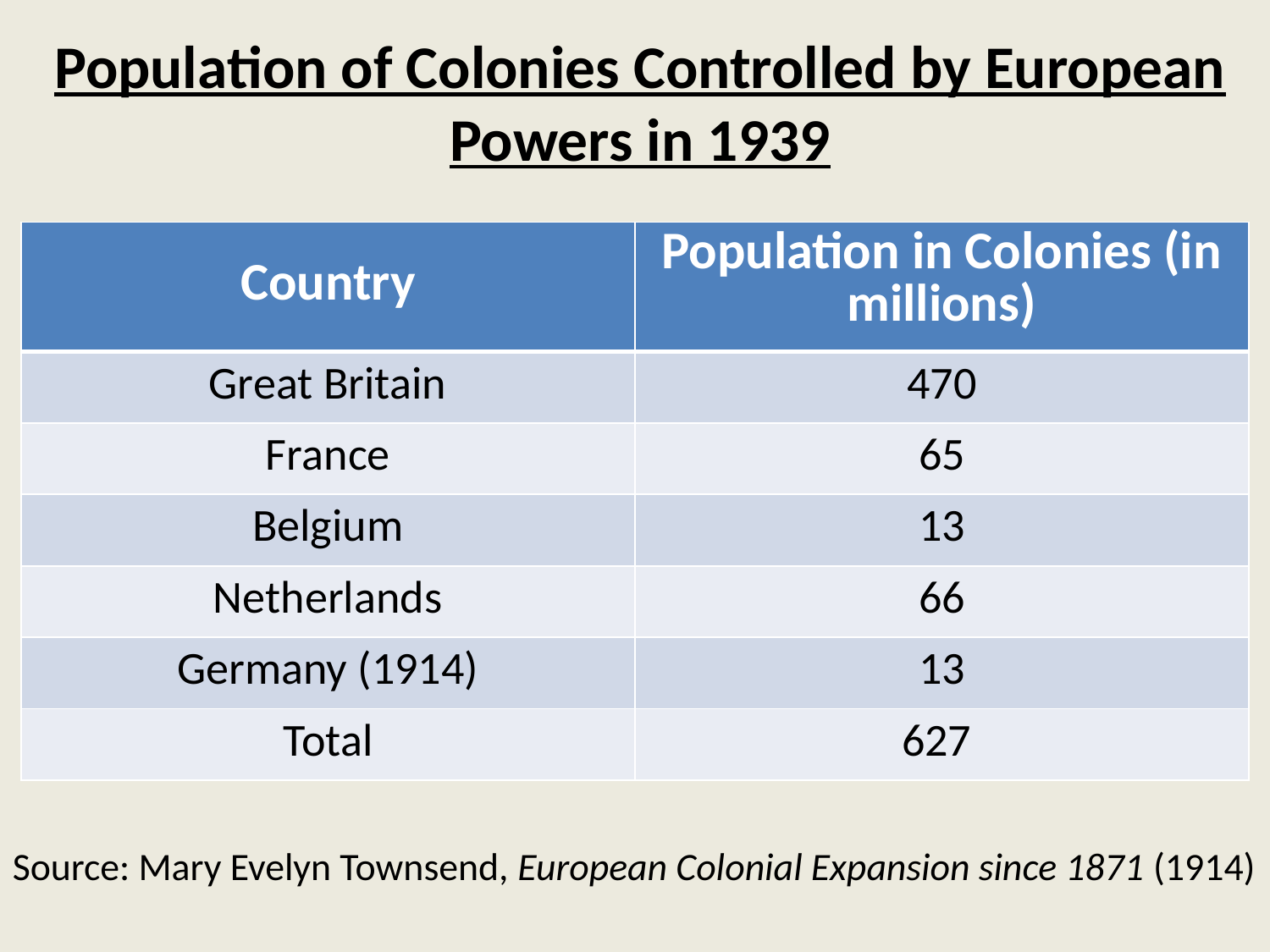

# Population of Colonies Controlled by European Powers in 1939
| Country | Population in Colonies (in millions) |
| --- | --- |
| Great Britain | 470 |
| France | 65 |
| Belgium | 13 |
| Netherlands | 66 |
| Germany (1914) | 13 |
| Total | 627 |
Source: Mary Evelyn Townsend, European Colonial Expansion since 1871 (1914)